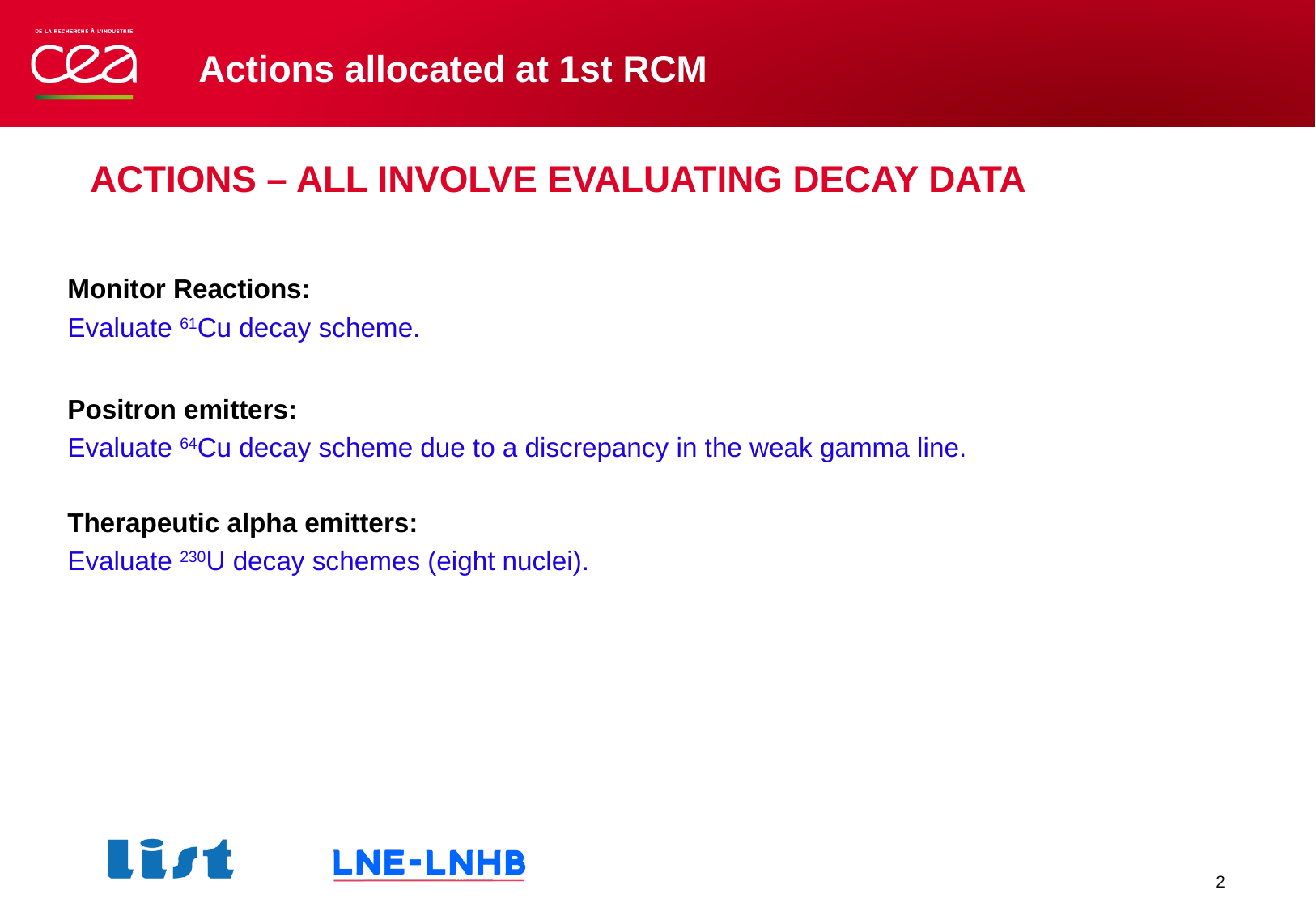

# Actions allocated at 1st RCM
Actions – All Involve Evaluating Decay Data

Monitor Reactions:
Evaluate 61Cu decay scheme.

Positron emitters:
Evaluate 64Cu decay scheme due to a discrepancy in the weak gamma line.

Therapeutic alpha emitters:
Evaluate 230U decay schemes (eight nuclei).